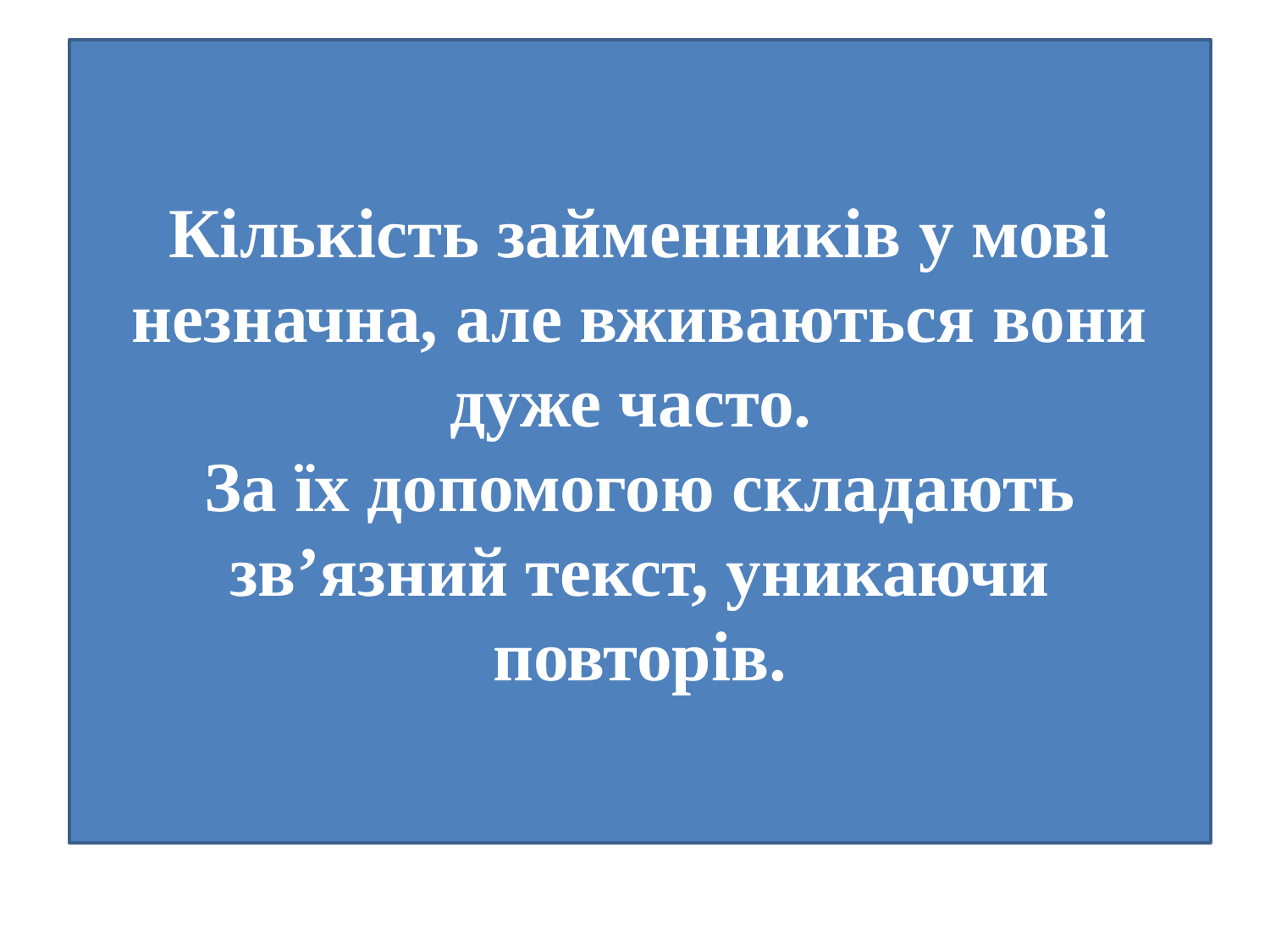

#
Кількість займенників у мові незначна, але вживаються вони дуже часто.
За їх допомогою складають зв’язний текст, уникаючи повторів.